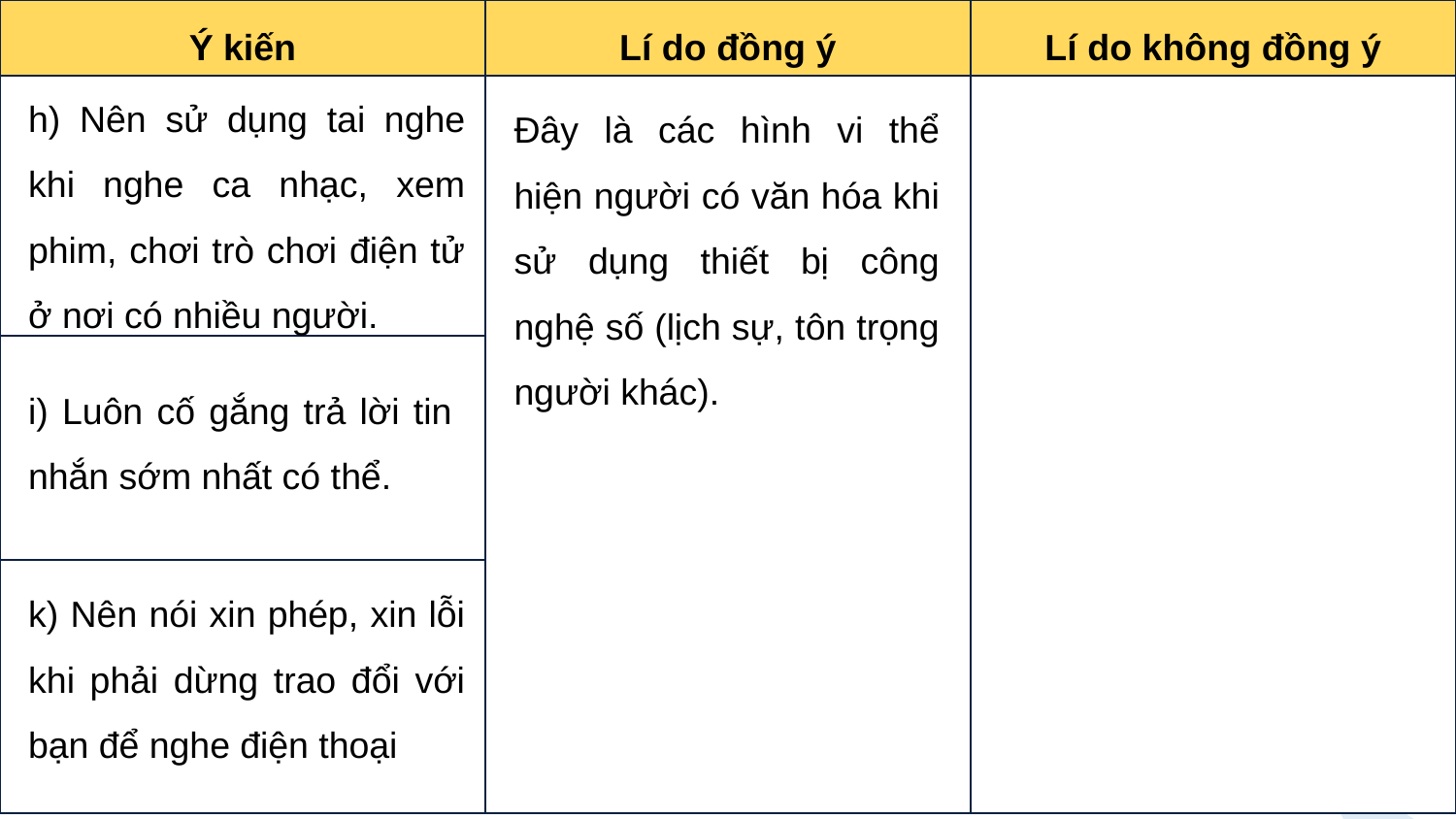

| Ý kiến | Lí do đồng ý | Lí do không đồng ý |
| --- | --- | --- |
|  |  |  |
|  |  |  |
|  |  |  |
h) Nên sử dụng tai nghe khi nghe ca nhạc, xem phim, chơi trò chơi điện tử ở nơi có nhiều người.
Đây là các hình vi thể hiện người có văn hóa khi sử dụng thiết bị công nghệ số (lịch sự, tôn trọng người khác).
i) Luôn cố gắng trả lời tin nhắn sớm nhất có thể.
k) Nên nói xin phép, xin lỗi khi phải dừng trao đổi với bạn để nghe điện thoại